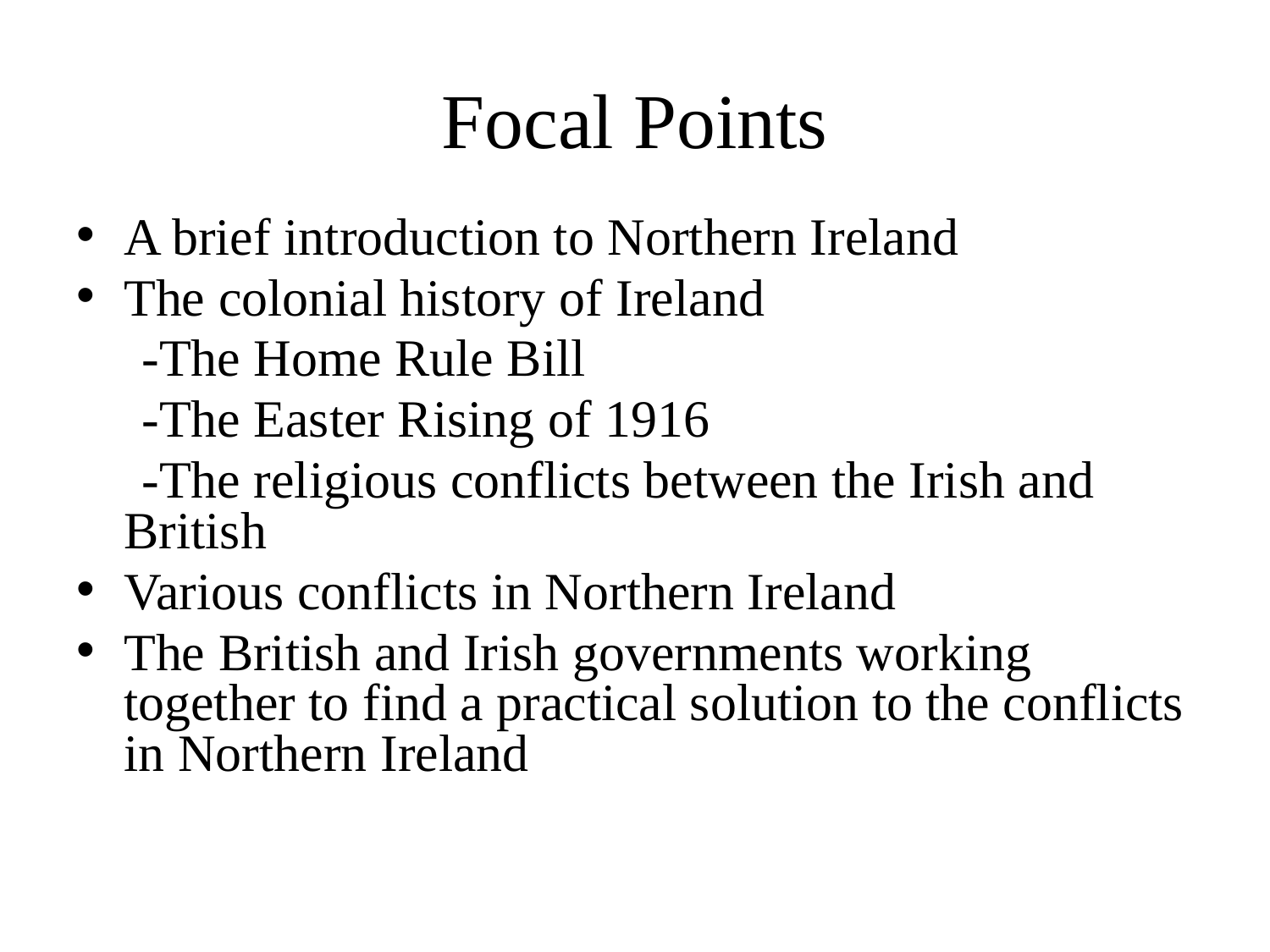

# Focal Points
A brief introduction to Northern Ireland
The colonial history of Ireland
     -The Home Rule Bill
     -The Easter Rising of 1916
     -The religious conflicts between the Irish and British
Various conflicts in Northern Ireland
The British and Irish governments working together to find a practical solution to the conflicts in Northern Ireland